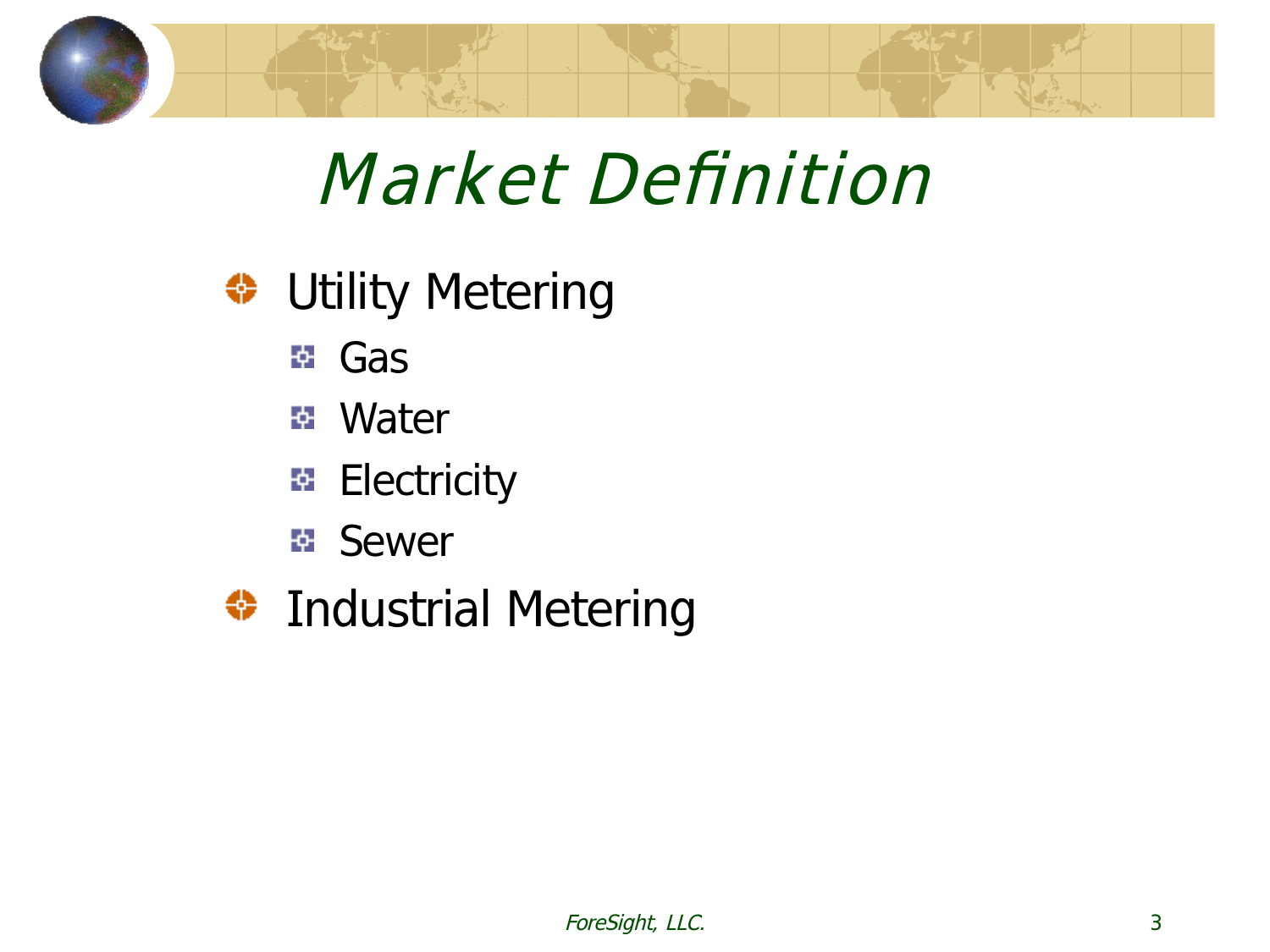

ForeSight, LLC.
3
# Market Definition
 Utility Metering
 Gas
 Water
 Electricity
 Sewer
 Industrial Metering